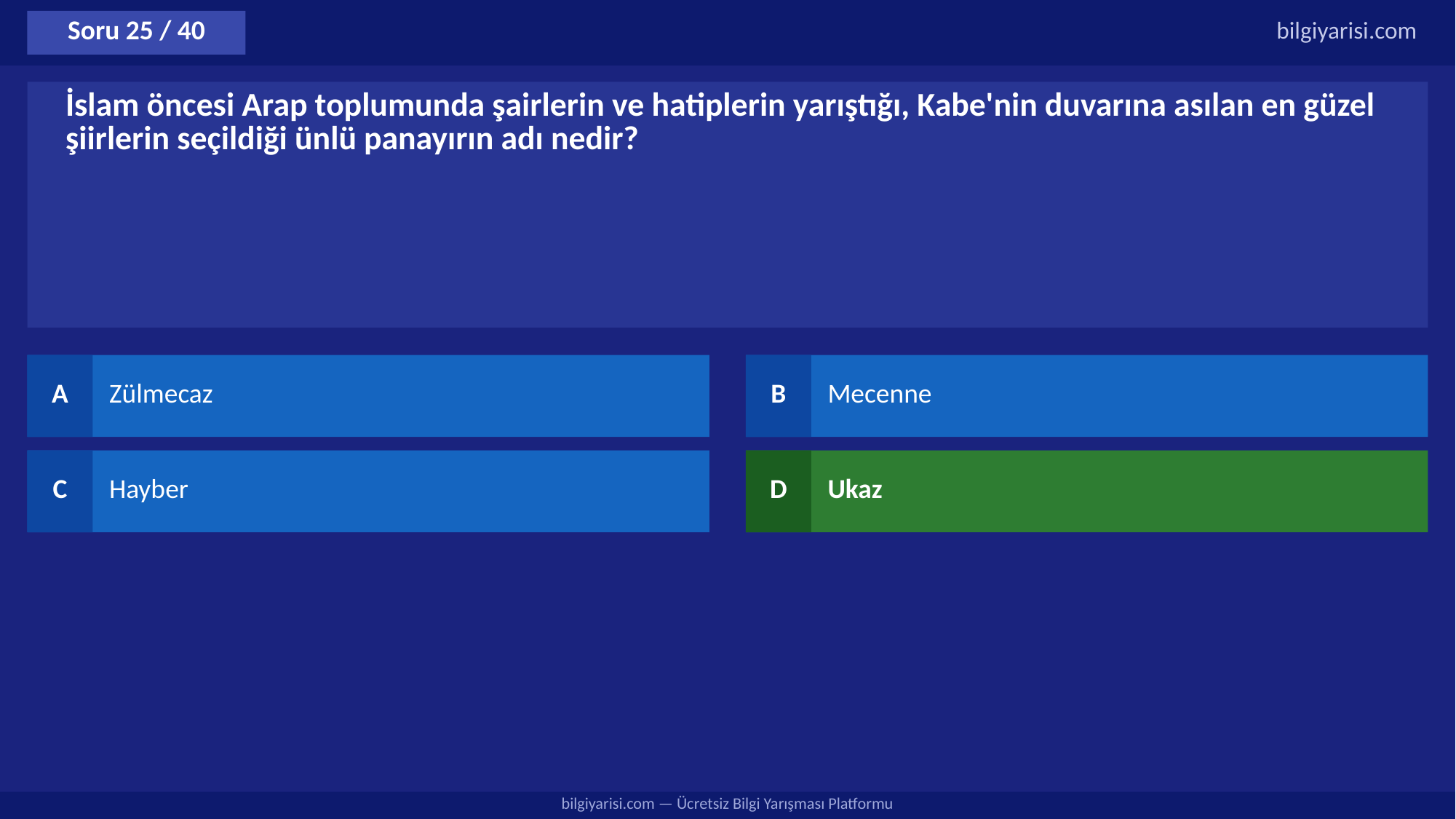

Soru 25 / 40
bilgiyarisi.com

İslam öncesi Arap toplumunda şairlerin ve hatiplerin yarıştığı, Kabe'nin duvarına asılan en güzel şiirlerin seçildiği ünlü panayırın adı nedir?

A
Zülmecaz

B
Mecenne

C
Hayber

D
Ukaz
bilgiyarisi.com — Ücretsiz Bilgi Yarışması Platformu